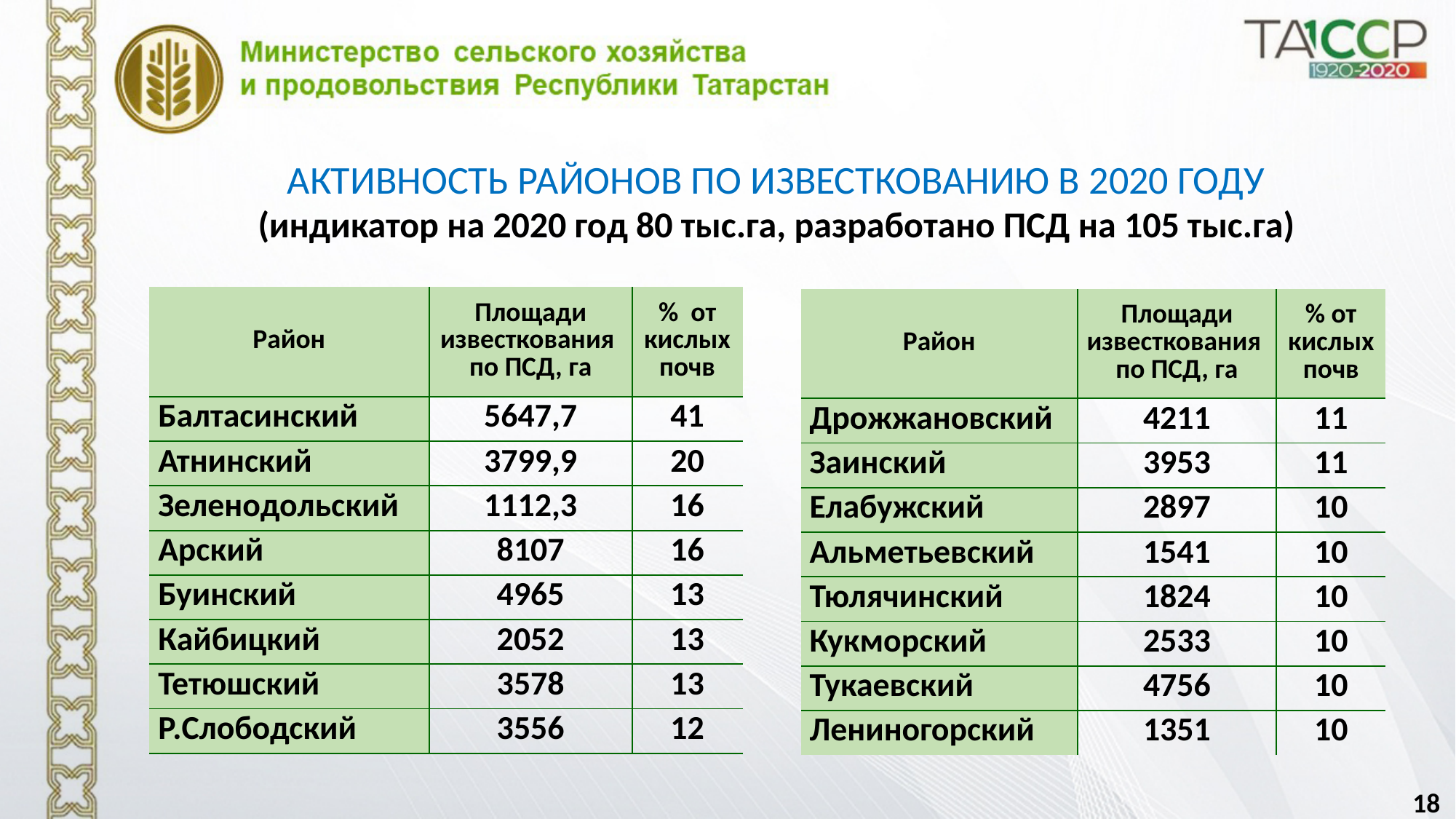

АКТИВНОСТЬ РАЙОНОВ ПО ИЗВЕСТКОВАНИЮ В 2020 ГОДУ
(индикатор на 2020 год 80 тыс.га, разработано ПСД на 105 тыс.га)
| Район | Площади известкования по ПСД, га | % от кислых почв |
| --- | --- | --- |
| Балтасинский | 5647,7 | 41 |
| Атнинский | 3799,9 | 20 |
| Зеленодольский | 1112,3 | 16 |
| Арский | 8107 | 16 |
| Буинский | 4965 | 13 |
| Кайбицкий | 2052 | 13 |
| Тетюшский | 3578 | 13 |
| Р.Слободский | 3556 | 12 |
| Район | Площади известкования по ПСД, га | % от кислых почв |
| --- | --- | --- |
| Дрожжановский | 4211 | 11 |
| Заинский | 3953 | 11 |
| Елабужский | 2897 | 10 |
| Альметьевский | 1541 | 10 |
| Тюлячинский | 1824 | 10 |
| Кукморский | 2533 | 10 |
| Тукаевский | 4756 | 10 |
| Лениногорский | 1351 | 10 |
18